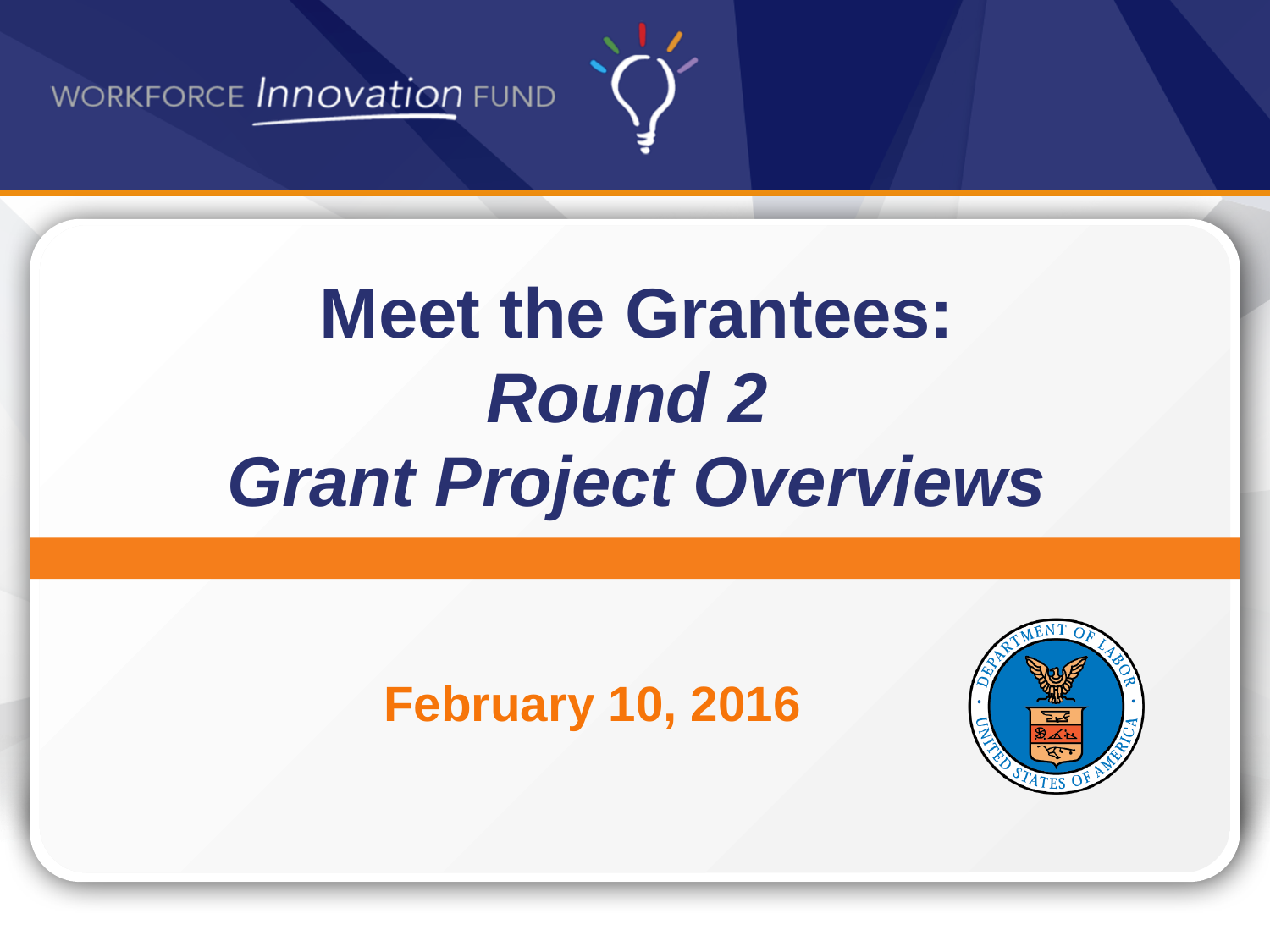

# Meet the Grantees: Round 2 Grant Project Overviews
February 10, 2016